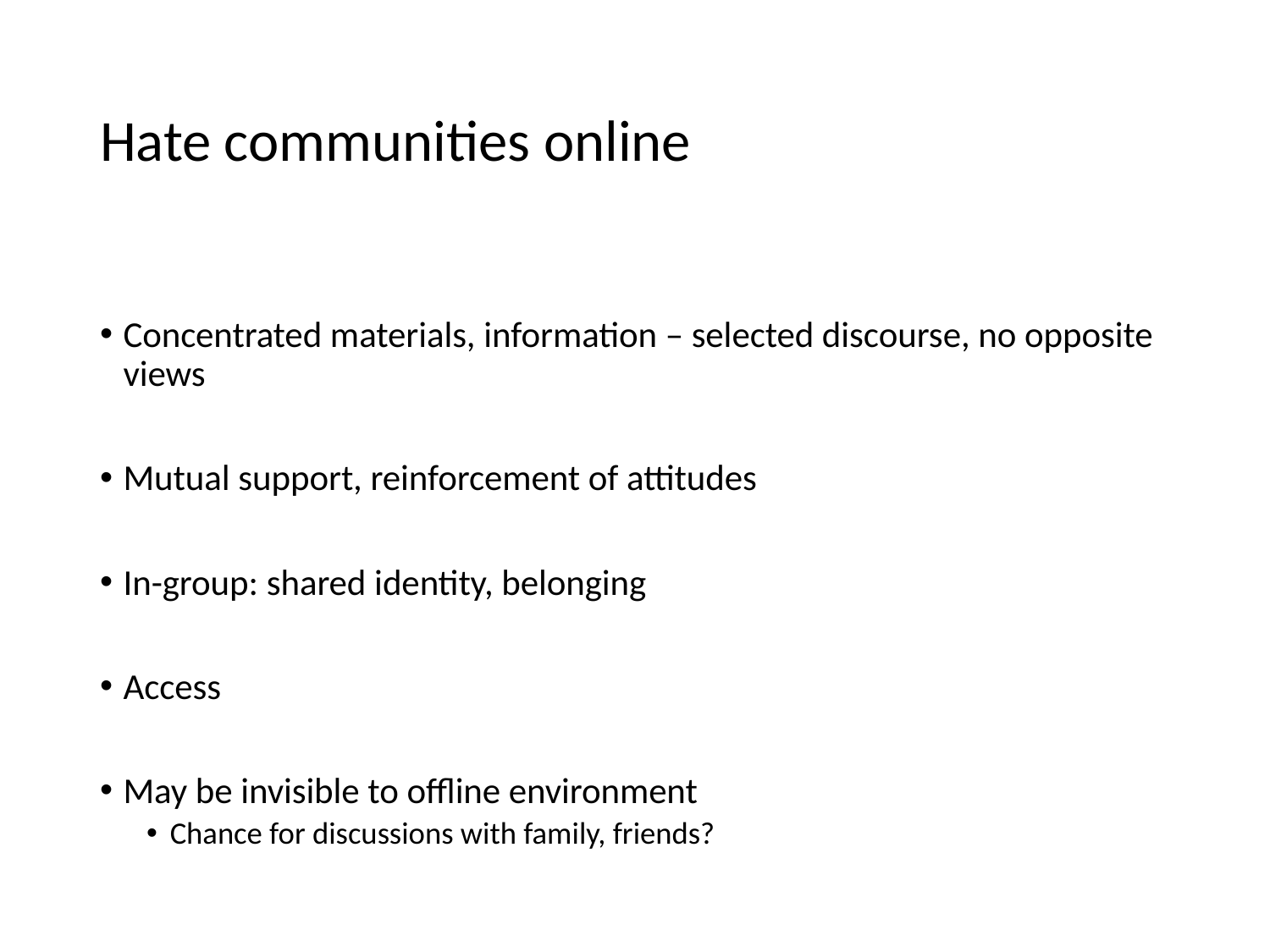

# Hate communities online

Concentrated materials, information – selected discourse, no opposite views

Mutual support, reinforcement of attitudes

In-group: shared identity, belonging

Access

May be invisible to offline environment
Chance for discussions with family, friends?